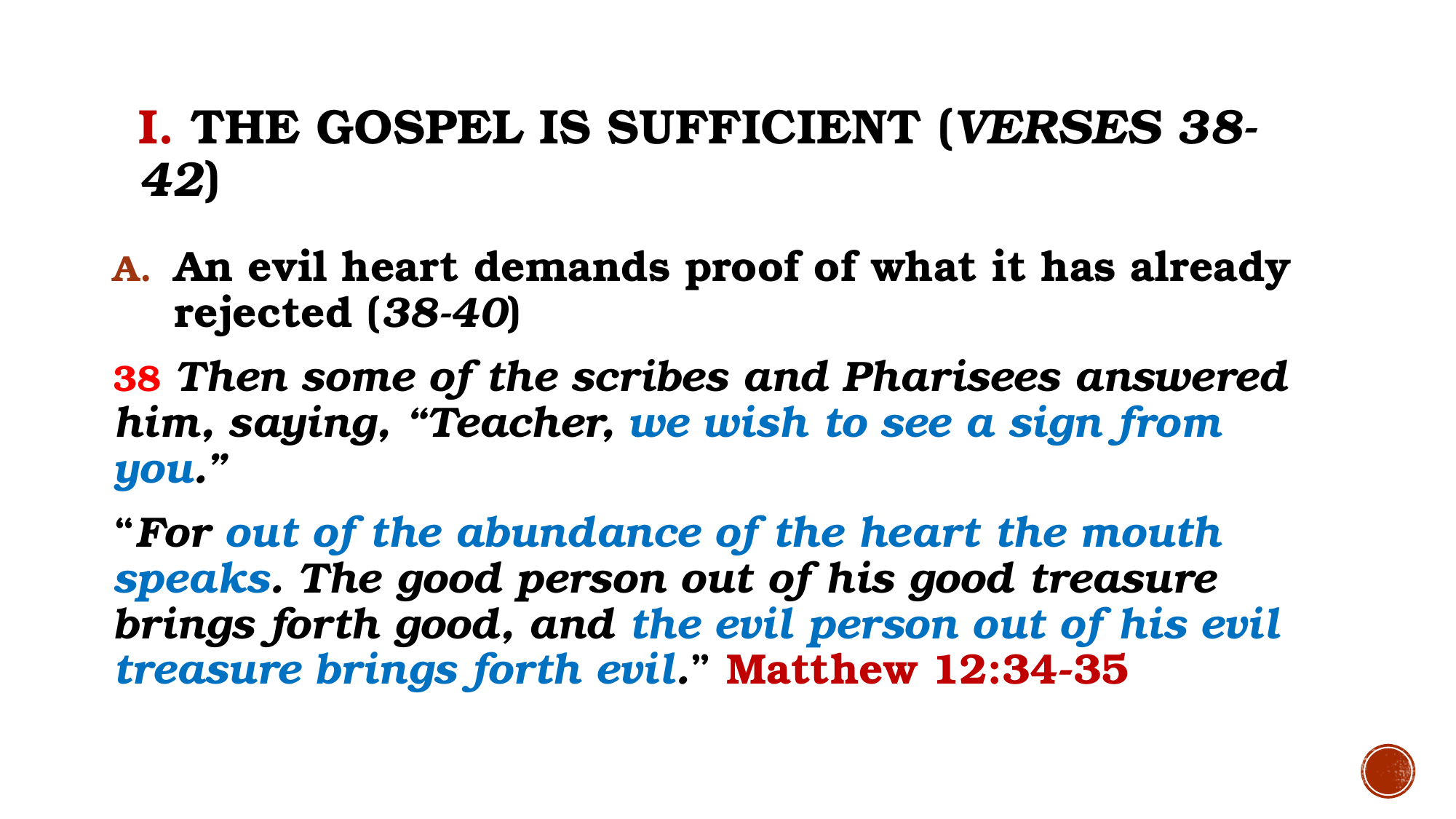

# I. The gospel is sufficient (verses 38-42)
An evil heart demands proof of what it has already rejected (38-40)
38 Then some of the scribes and Pharisees answered him, saying, “Teacher, we wish to see a sign from you.”
“For out of the abundance of the heart the mouth speaks. The good person out of his good treasure brings forth good, and the evil person out of his evil treasure brings forth evil.” Matthew 12:34-35